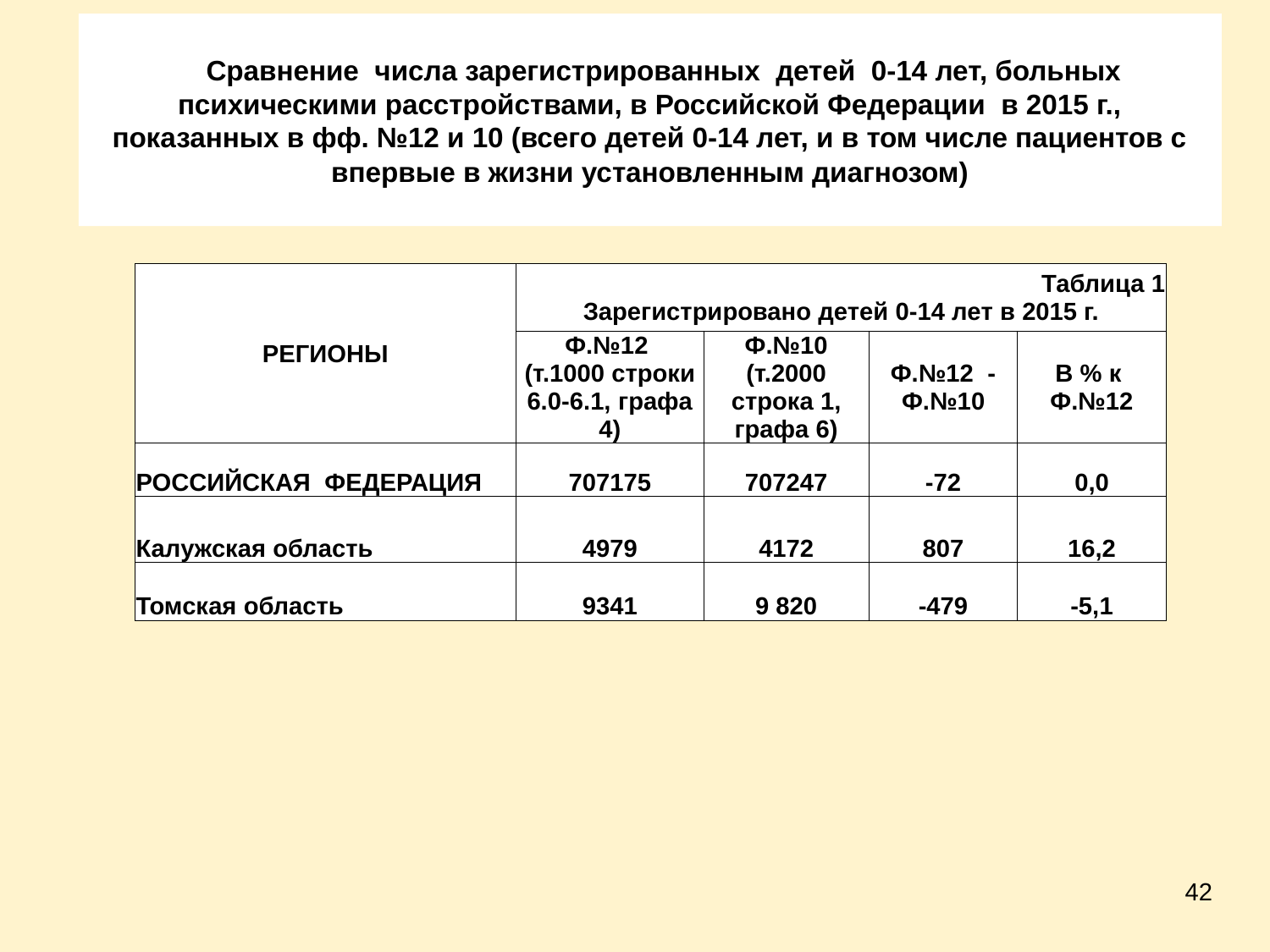

# Сравнение  числа зарегистрированных  детей  0-14 лет, больных психическими расстройствами, в Российской Федерации  в 2015 г., показанных в фф. №12 и 10 (всего детей 0-14 лет, и в том числе пациентов с впервые в жизни установленным диагнозом)
| РЕГИОНЫ | Таблица 1 Зарегистрировано детей 0-14 лет в 2015 г. |  |  |  |
| --- | --- | --- | --- | --- |
|  | Ф.№12 (т.1000 строки 6.0-6.1, графа 4) | Ф.№10 (т.2000 строка 1, графа 6) | Ф.№12 - Ф.№10 | В % к Ф.№12 |
| РОССИЙСКАЯ ФЕДЕРАЦИЯ | 707175 | 707247 | -72 | 0,0 |
| Калужская область | 4979 | 4172 | 807 | 16,2 |
| Томская область | 9341 | 9 820 | -479 | -5,1 |
42